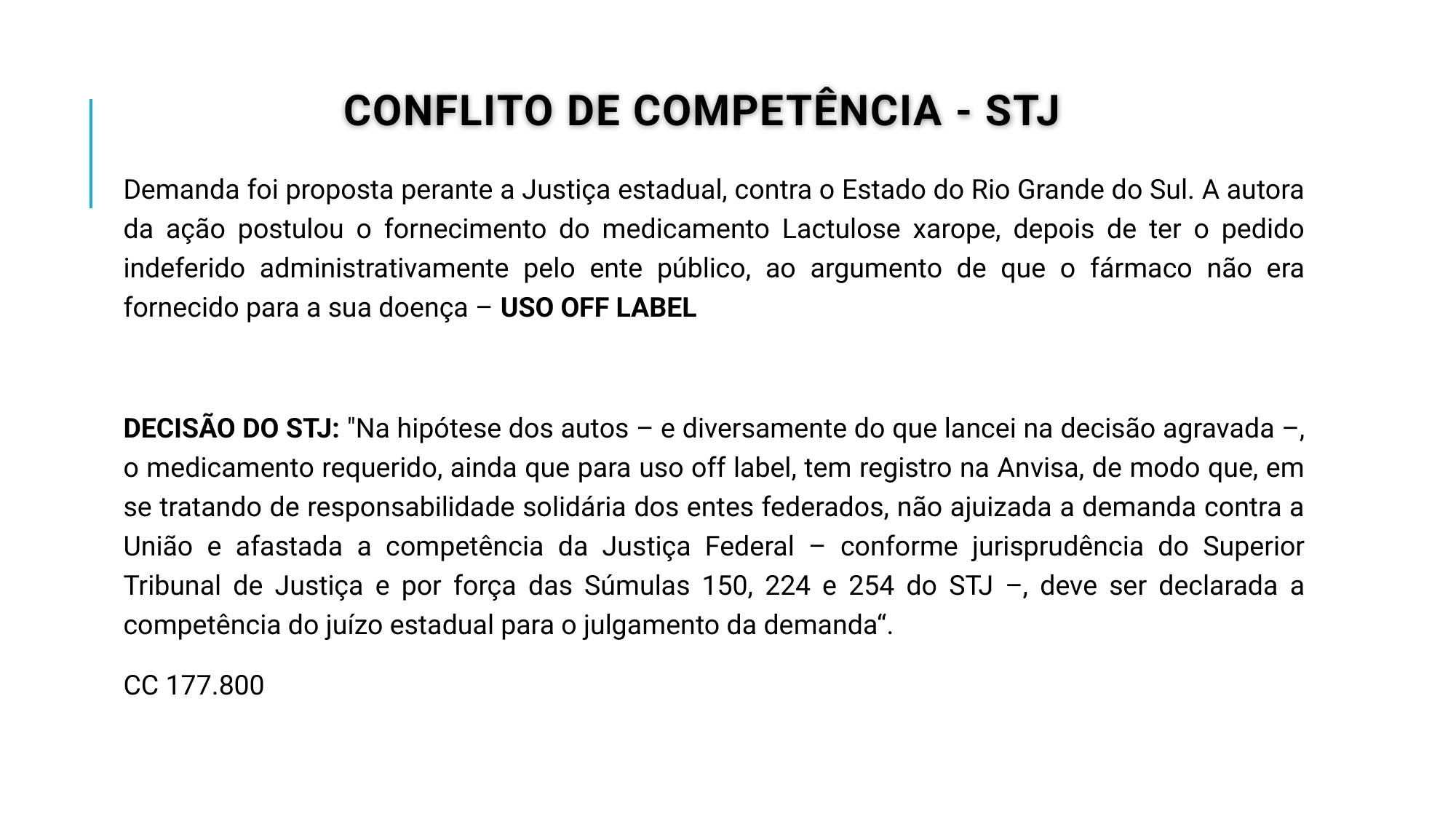

# Conflito de competência - stj
Demanda foi proposta perante a Justiça estadual, contra o Estado do Rio Grande do Sul. A autora da ação postulou o fornecimento do medicamento Lactulose xarope, depois de ter o pedido indeferido administrativamente pelo ente público, ao argumento de que o fármaco não era fornecido para a sua doença – USO OFF LABEL

DECISÃO DO STJ: "Na hipótese dos autos – e diversamente do que lancei na decisão agravada –, o medicamento requerido, ainda que para uso off label, tem registro na Anvisa, de modo que, em se tratando de responsabilidade solidária dos entes federados, não ajuizada a demanda contra a União e afastada a competência da Justiça Federal – conforme jurisprudência do Superior Tribunal de Justiça e por força das Súmulas 150, 224 e 254 do STJ –, deve ser declarada a competência do juízo estadual para o julgamento da demanda“.
CC 177.800